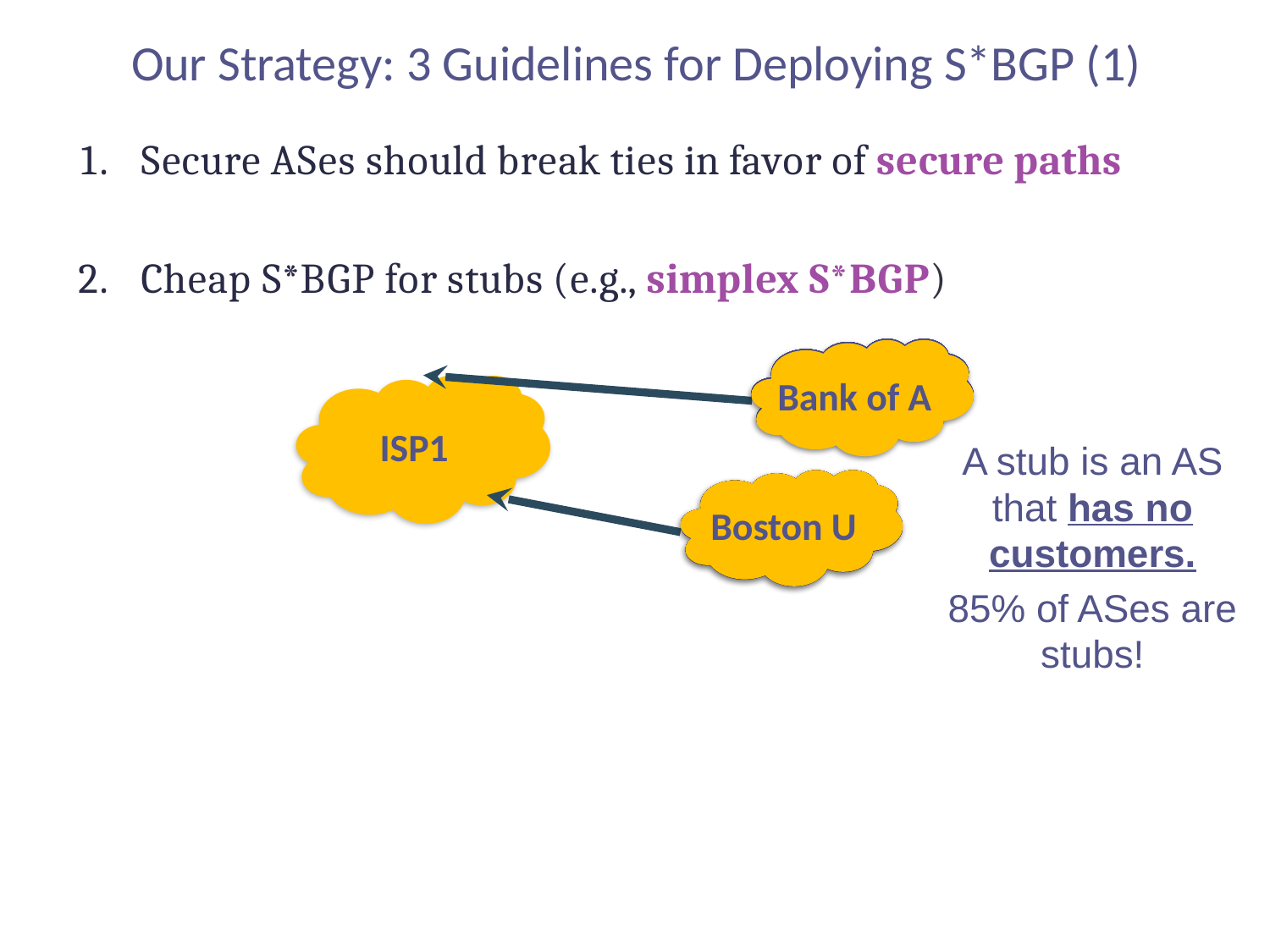

# Our Strategy: 3 Guidelines for Deploying S*BGP (1)
Secure ASes should break ties in favor of secure paths

Cheap S*BGP for stubs (e.g., simplex S*BGP)

Bank of A
Bank of A
ISP1
A stub is an AS that has no customers.
85% of ASes are stubs!
Boston U
Boston U